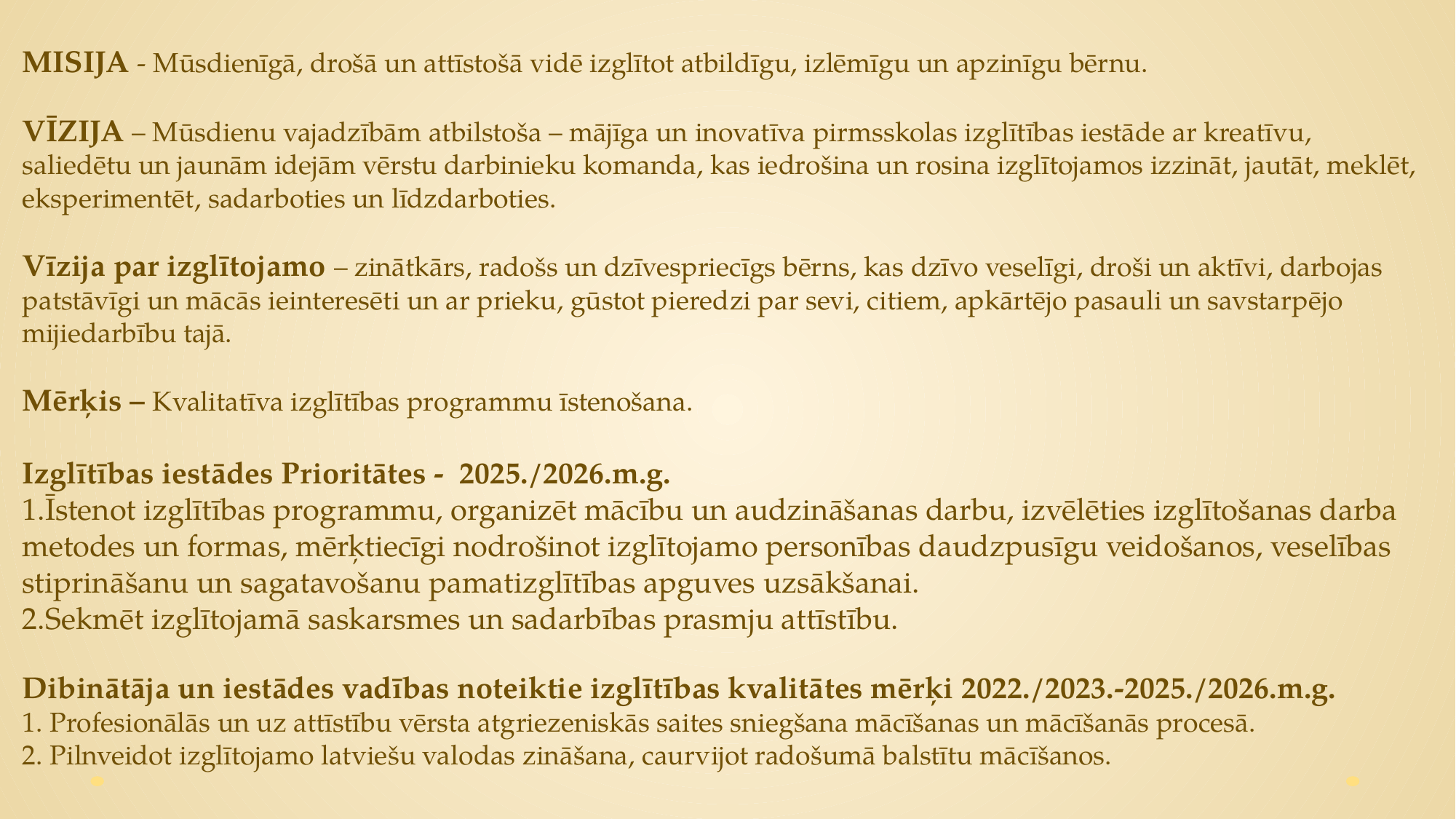

MISIJA - Mūsdienīgā, drošā un attīstošā vidē izglītot atbildīgu, izlēmīgu un apzinīgu bērnu.

VĪZIJA – Mūsdienu vajadzībām atbilstoša – mājīga un inovatīva pirmsskolas izglītības iestāde ar kreatīvu, saliedētu un jaunām idejām vērstu darbinieku komanda, kas iedrošina un rosina izglītojamos izzināt, jautāt, meklēt, eksperimentēt, sadarboties un līdzdarboties.

Vīzija par izglītojamo – zinātkārs, radošs un dzīvespriecīgs bērns, kas dzīvo veselīgi, droši un aktīvi, darbojas patstāvīgi un mācās ieinteresēti un ar prieku, gūstot pieredzi par sevi, citiem, apkārtējo pasauli un savstarpējo mijiedarbību tajā.

Mērķis – Kvalitatīva izglītības programmu īstenošana.

Izglītības iestādes Prioritātes -  2025./2026.m.g.
1.Īstenot izglītības programmu, organizēt mācību un audzināšanas darbu, izvēlēties izglītošanas darba metodes un formas, mērķtiecīgi nodrošinot izglītojamo personības daudzpusīgu veidošanos, veselības stiprināšanu un sagatavošanu pamatizglītības apguves uzsākšanai.
2.Sekmēt izglītojamā saskarsmes un sadarbības prasmju attīstību.

Dibinātāja un iestādes vadības noteiktie izglītības kvalitātes mērķi 2022./2023.-2025./2026.m.g.
1. Profesionālās un uz attīstību vērsta atgriezeniskās saites sniegšana mācīšanas un mācīšanās procesā.
2. Pilnveidot izglītojamo latviešu valodas zināšana, caurvijot radošumā balstītu mācīšanos.